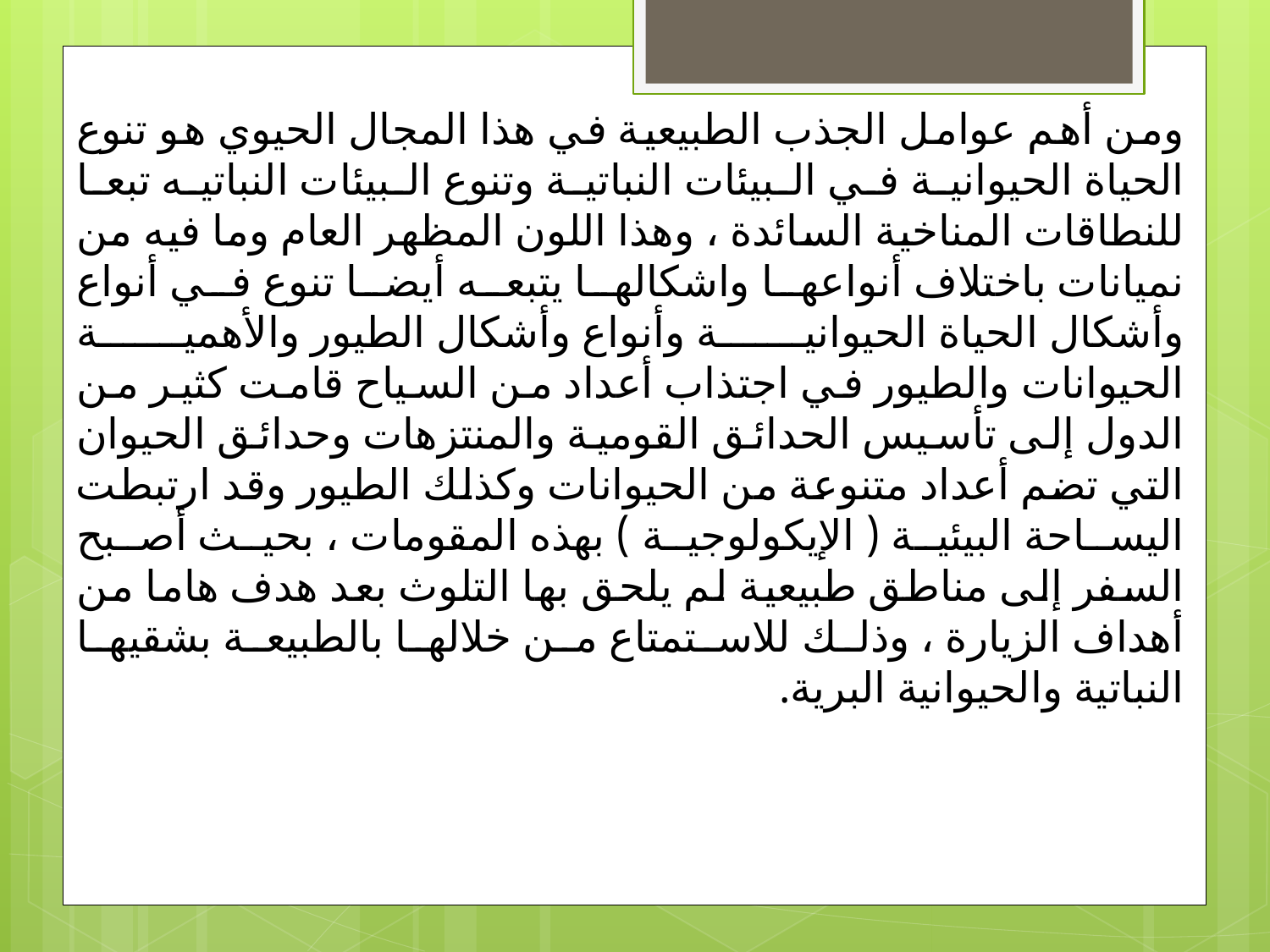

ومن أهم عوامل الجذب الطبيعية في هذا المجال الحيوي هو تنوع الحياة الحيوانية في البيئات النباتية وتنوع البيئات النباتيه تبعا للنطاقات المناخية السائدة ، وهذا اللون المظهر العام وما فيه من نمیانات باختلاف أنواعها واشكالها يتبعه أيضا تنوع في أنواع وأشكال الحياة الحيوانية وأنواع وأشكال الطيور والأهمية الحيوانات والطيور في اجتذاب أعداد من السياح قامت كثير من الدول إلى تأسيس الحدائق القومية والمنتزهات وحدائق الحيوان التي تضم أعداد متنوعة من الحيوانات وكذلك الطيور وقد ارتبطت اليساحة البيئية ( الإيكولوجية ) بهذه المقومات ، بحيث أصبح السفر إلى مناطق طبيعية لم يلحق بها التلوث بعد هدف هاما من أهداف الزيارة ، وذلك للاستمتاع من خلالها بالطبيعة بشقيها النباتية والحيوانية البرية.